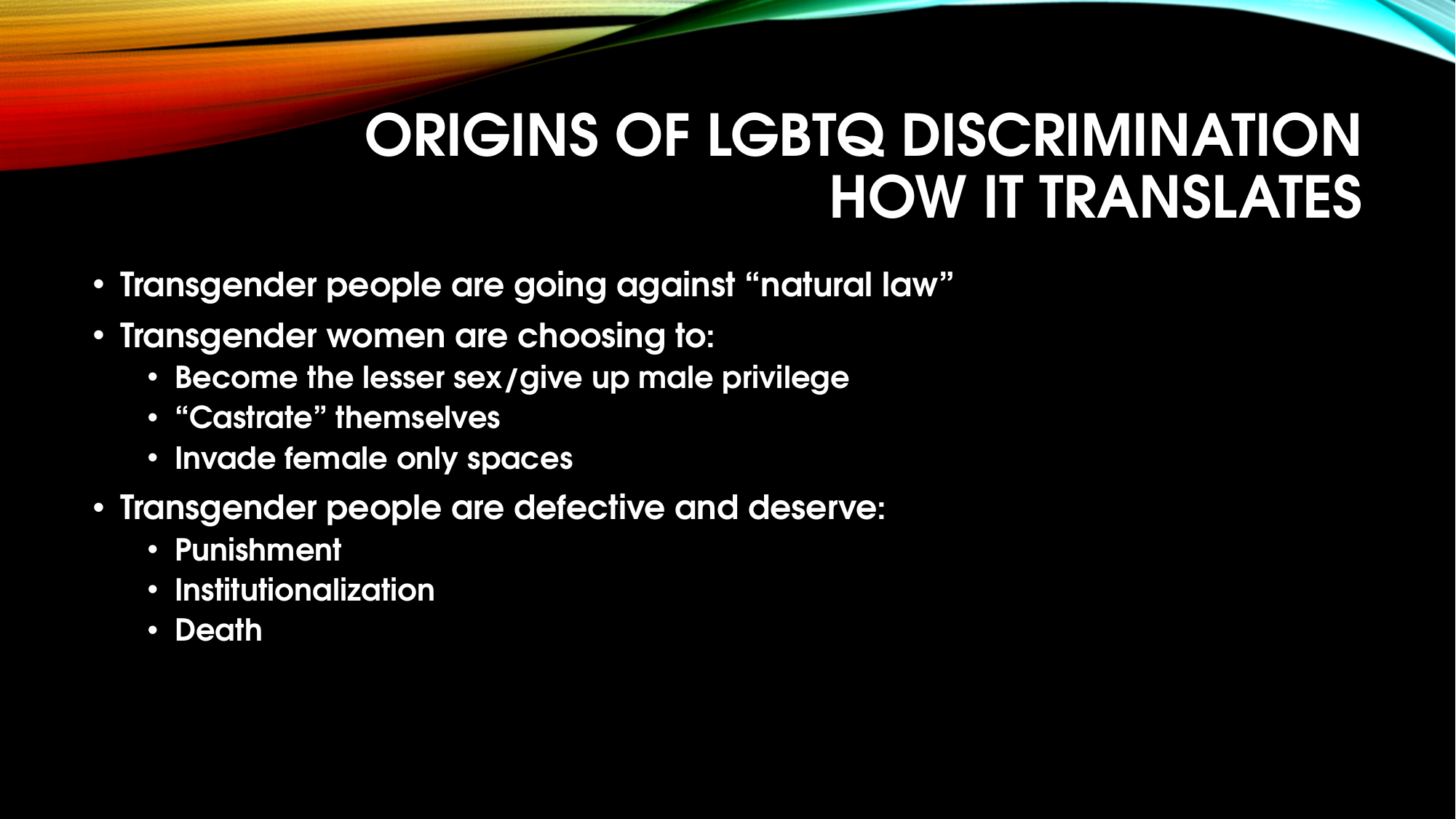

# ORIGINS OF LGBTQ DISCRIMINATION How it translates
Transgender people are going against “natural law”
Transgender women are choosing to:
Become the lesser sex/give up male privilege
“Castrate” themselves
Invade female only spaces
Transgender people are defective and deserve:
Punishment
Institutionalization
Death